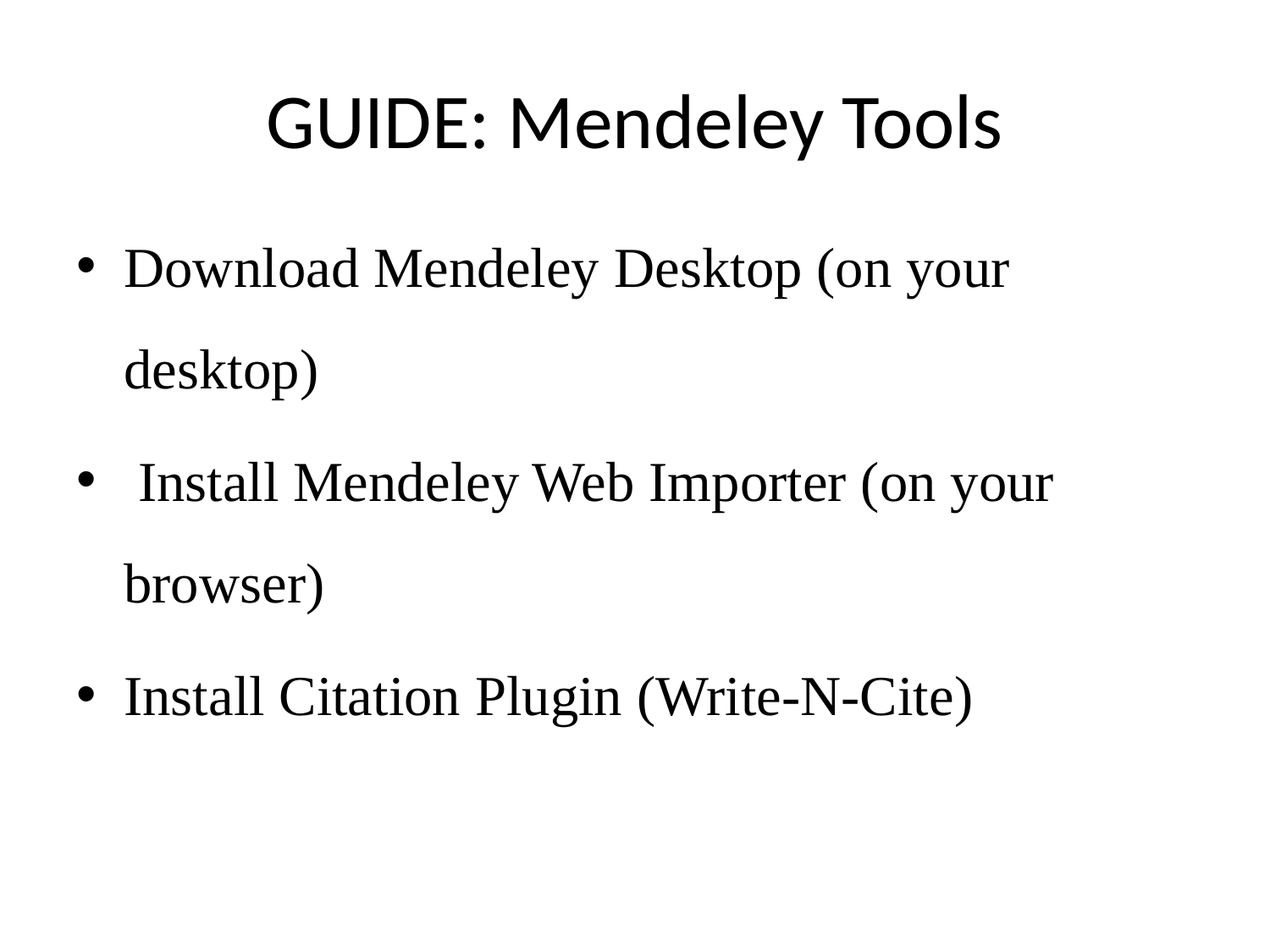

# GUIDE: Mendeley Tools
Download Mendeley Desktop (on your desktop)
 Install Mendeley Web Importer (on your browser)
Install Citation Plugin (Write-N-Cite)